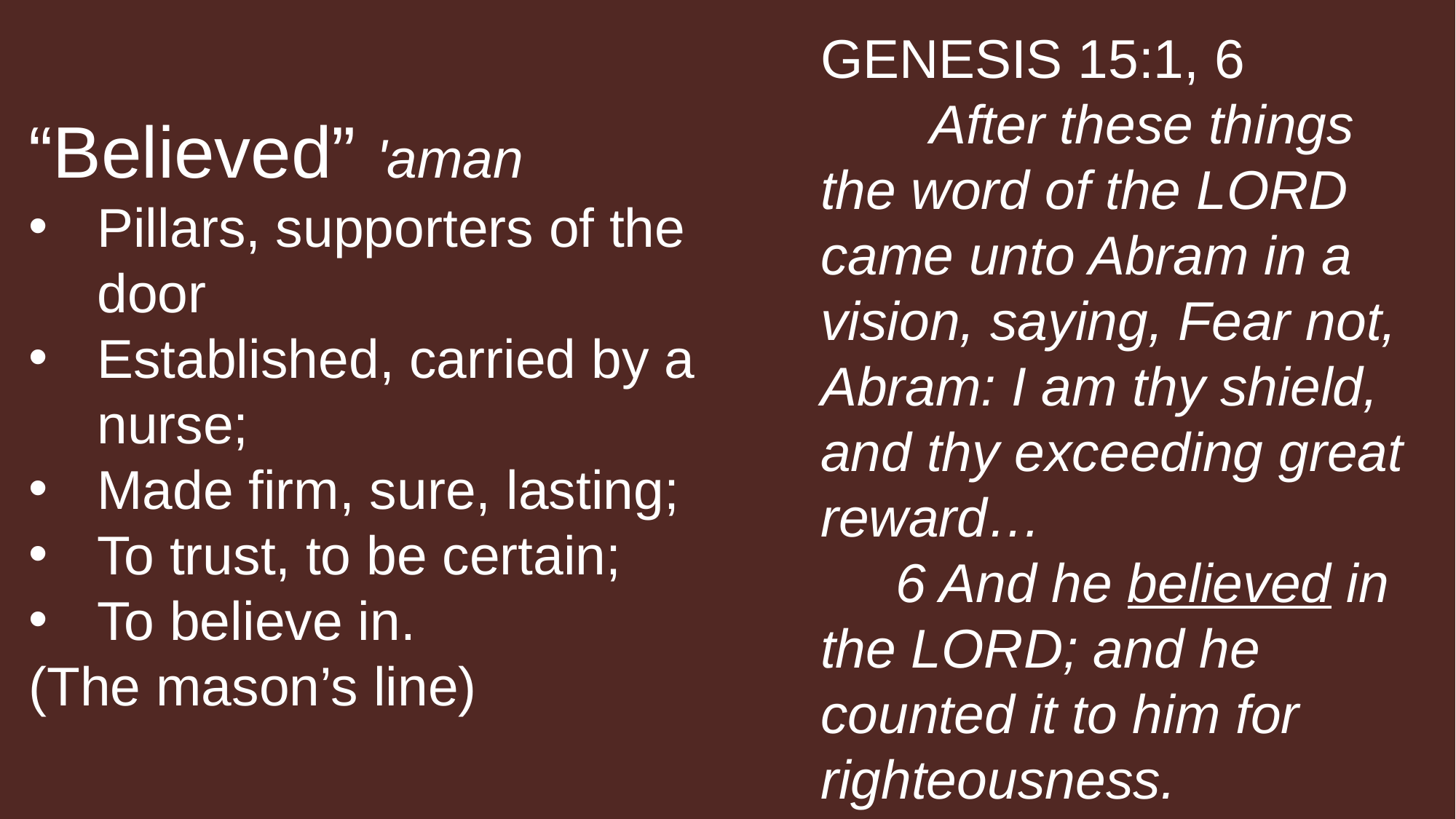

GENESIS 15:1, 6
	After these things the word of the LORD came unto Abram in a vision, saying, Fear not, Abram: I am thy shield, and thy exceeding great reward…
     6 And he believed in the LORD; and he counted it to him for righteousness.
“Believed” 'aman
Pillars, supporters of the door
Established, carried by a nurse;
Made firm, sure, lasting;
To trust, to be certain;
To believe in.
(The mason’s line)